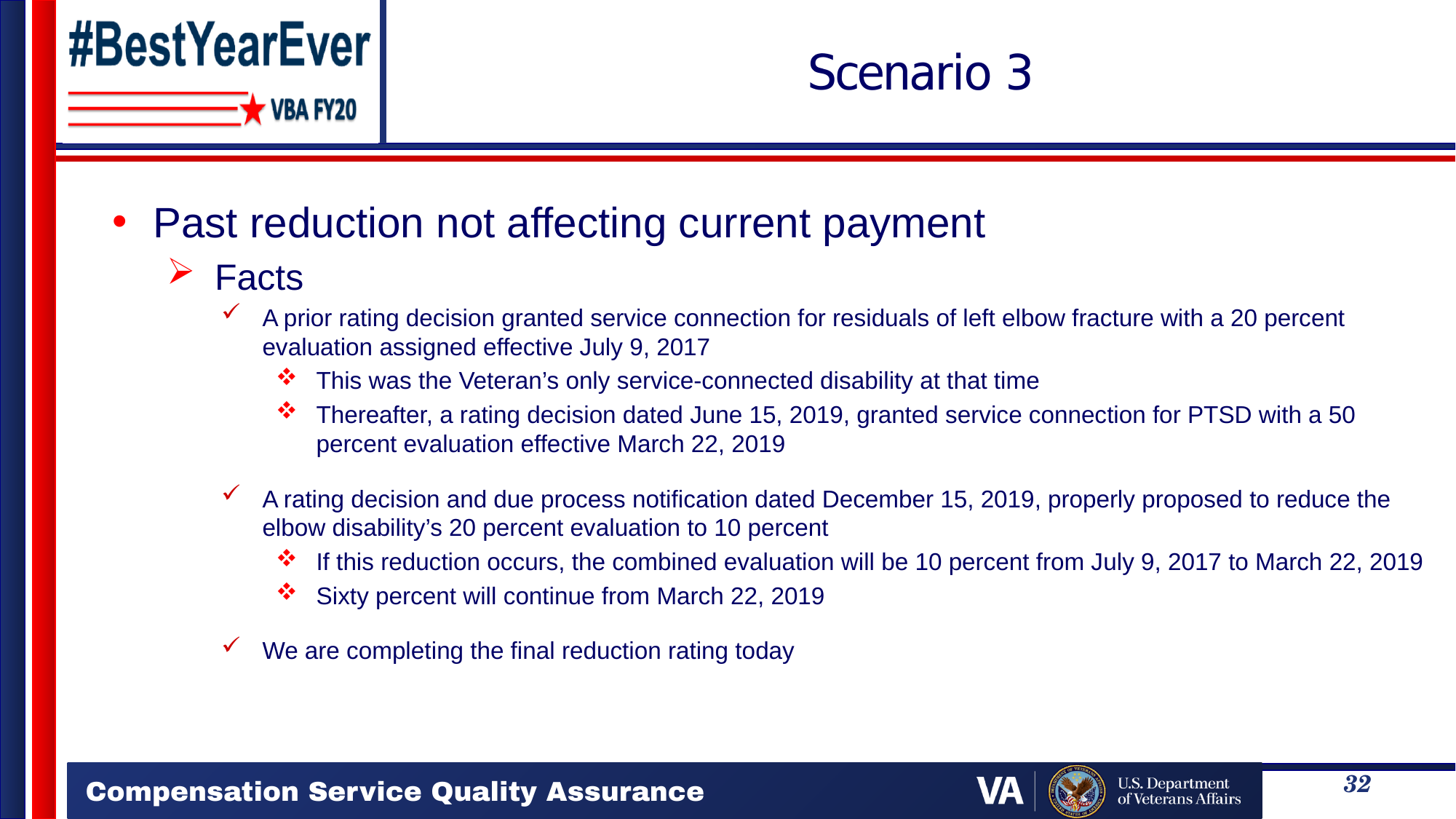

# Scenario 3
Past reduction not affecting current payment
Facts
A prior rating decision granted service connection for residuals of left elbow fracture with a 20 percent evaluation assigned effective July 9, 2017
This was the Veteran’s only service-connected disability at that time
Thereafter, a rating decision dated June 15, 2019, granted service connection for PTSD with a 50 percent evaluation effective March 22, 2019

A rating decision and due process notification dated December 15, 2019, properly proposed to reduce the elbow disability’s 20 percent evaluation to 10 percent
If this reduction occurs, the combined evaluation will be 10 percent from July 9, 2017 to March 22, 2019
Sixty percent will continue from March 22, 2019

We are completing the final reduction rating today
32